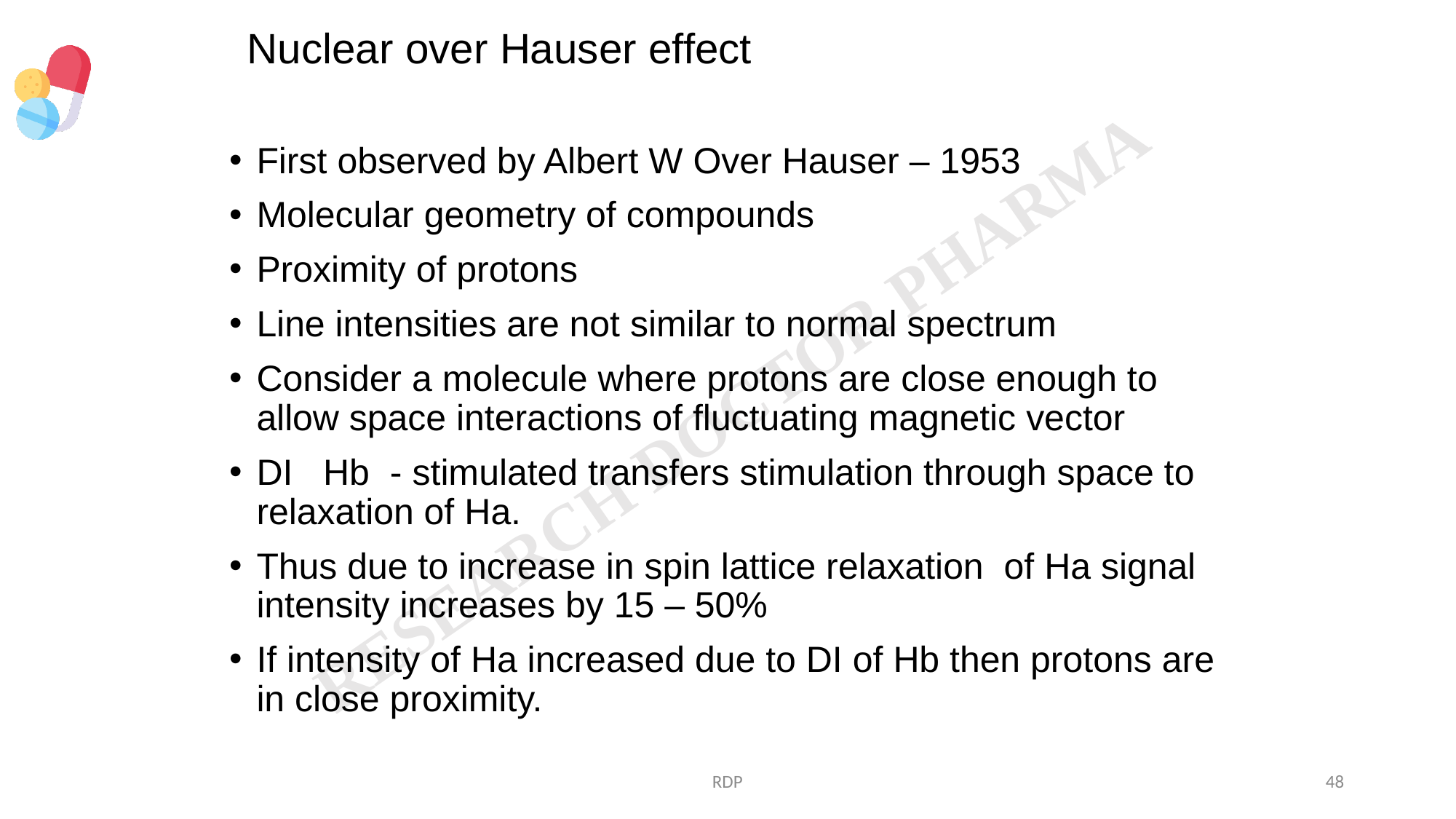

# Nuclear over Hauser effect
First observed by Albert W Over Hauser – 1953
Molecular geometry of compounds
Proximity of protons
Line intensities are not similar to normal spectrum
Consider a molecule where protons are close enough to allow space interactions of fluctuating magnetic vector
DI   Hb  - stimulated transfers stimulation through space to relaxation of Ha.
Thus due to increase in spin lattice relaxation  of Ha signal intensity increases by 15 – 50%
If intensity of Ha increased due to DI of Hb then protons are in close proximity.

RDP
48